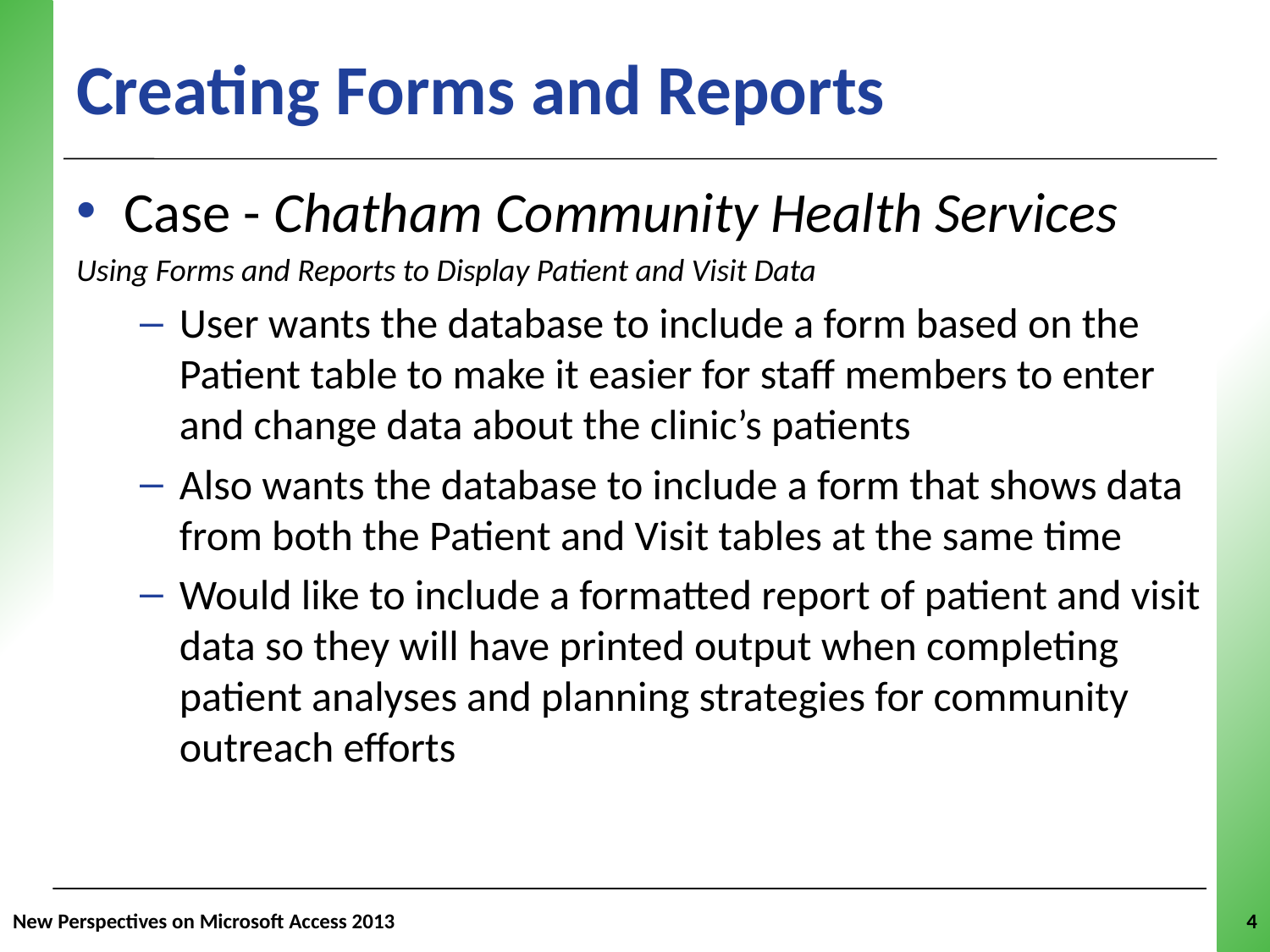

# Creating Forms and Reports
Case - Chatham Community Health Services
Using Forms and Reports to Display Patient and Visit Data
User wants the database to include a form based on the Patient table to make it easier for staff members to enter and change data about the clinic’s patients
Also wants the database to include a form that shows data from both the Patient and Visit tables at the same time
Would like to include a formatted report of patient and visit data so they will have printed output when completing patient analyses and planning strategies for community outreach efforts
New Perspectives on Microsoft Access 2013
4